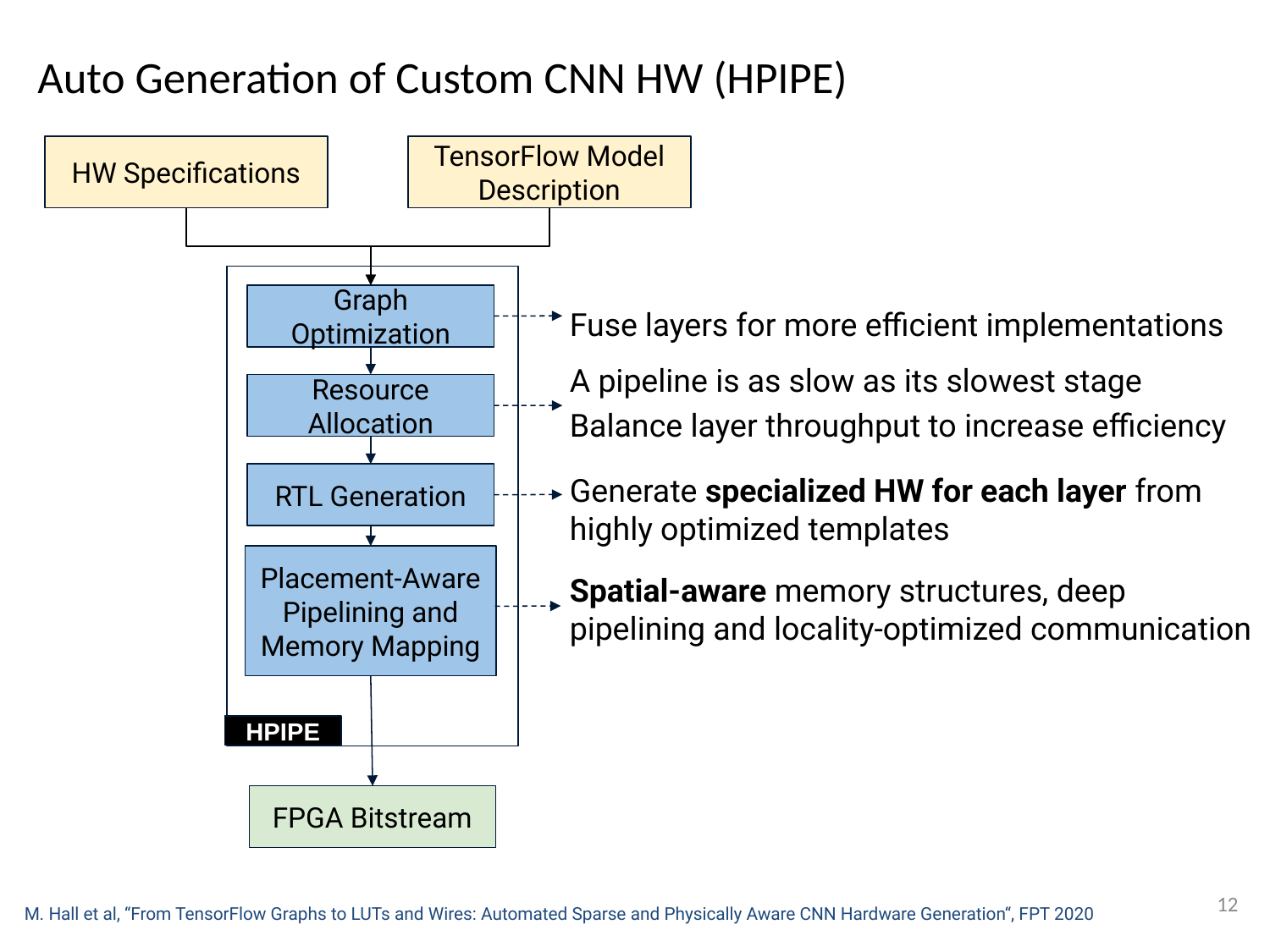

# Auto Generation of Custom CNN HW (HPIPE)
HW Specifications
TensorFlow Model Description

Graph Optimization
Fuse layers for more efficient implementations
A pipeline is as slow as its slowest stage
Balance layer throughput to increase efficiency
Resource Allocation
RTL Generation
Generate specialized HW for each layer from highly optimized templates
Placement-Aware Pipelining and Memory Mapping
Spatial-aware memory structures, deep
pipelining and locality-optimized communication
HPIPE
FPGA Bitstream
12
M. Hall et al, “From TensorFlow Graphs to LUTs and Wires: Automated Sparse and Physically Aware CNN Hardware Generation“, FPT 2020